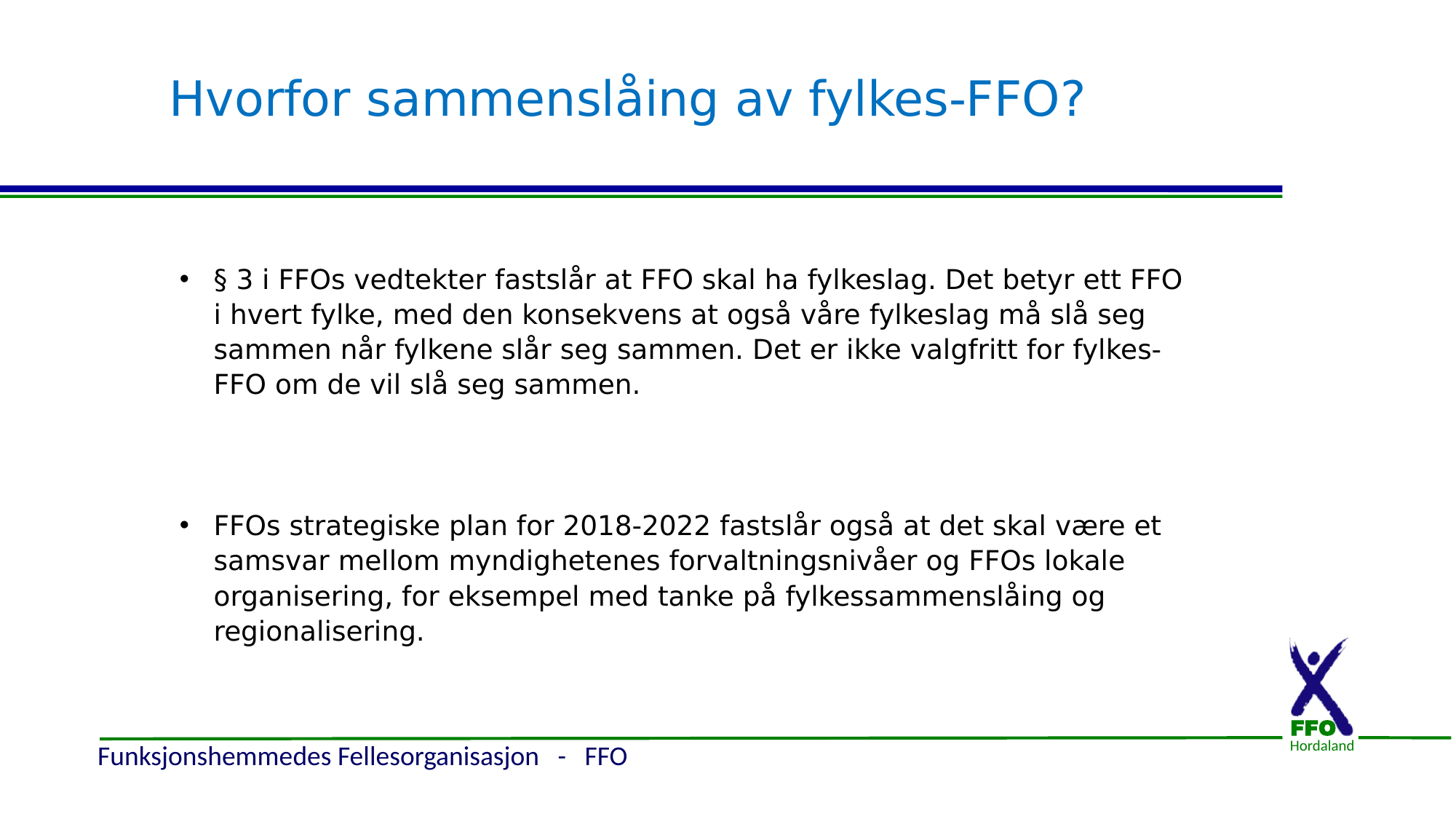

# Hvorfor sammenslåing av fylkes-FFO?
§ 3 i FFOs vedtekter fastslår at FFO skal ha fylkeslag. Det betyr ett FFO i hvert fylke, med den konsekvens at også våre fylkeslag må slå seg sammen når fylkene slår seg sammen. Det er ikke valgfritt for fylkes-FFO om de vil slå seg sammen.

FFOs strategiske plan for 2018-2022 fastslår også at det skal være et samsvar mellom myndighetenes forvaltningsnivåer og FFOs lokale organisering, for eksempel med tanke på fylkessammenslåing og regionalisering.